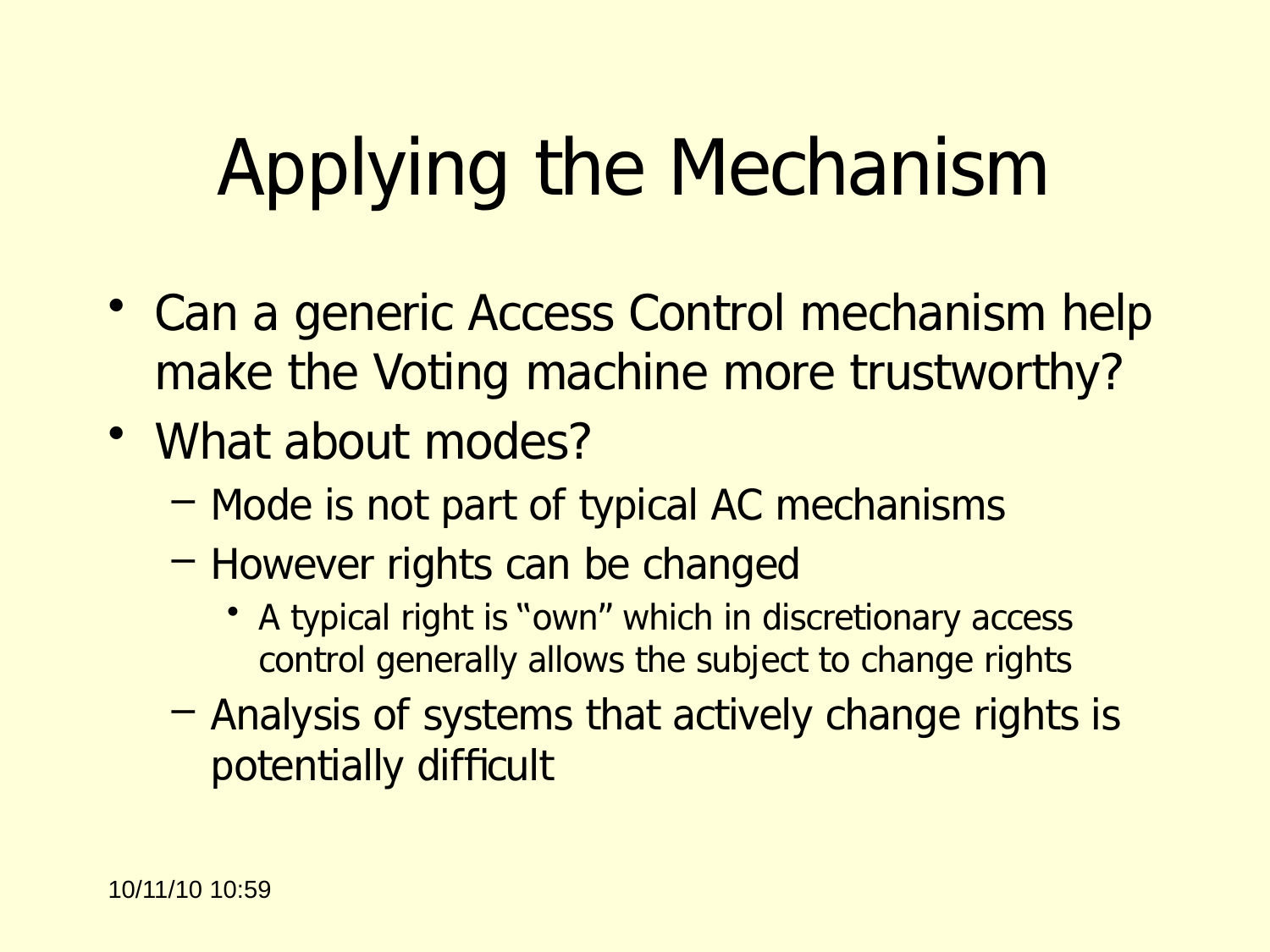

# Applying the Mechanism
Can a generic Access Control mechanism help make the Voting machine more trustworthy?
What about modes?
Mode is not part of typical AC mechanisms
However rights can be changed
A typical right is “own” which in discretionary access control generally allows the subject to change rights
Analysis of systems that actively change rights is potentially difficult
10/11/10 10:59